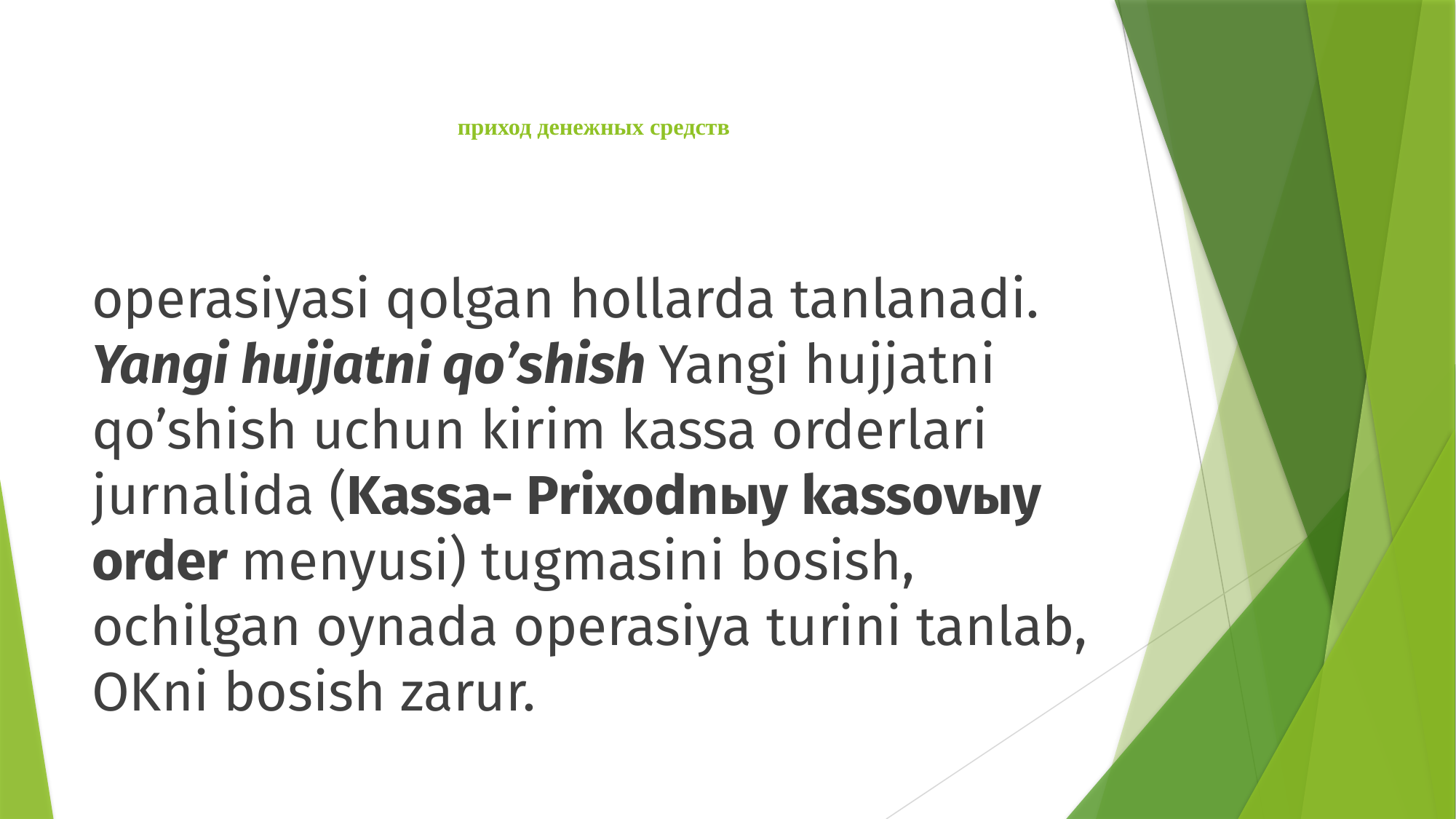

# приход денежных средств
operasiyasi qolgan hollarda tanlanadi. Yangi hujjatni qo’shish Yangi hujjatni qo’shish uchun kirim kassa orderlari jurnalida (Kassa- Prixodnыy kassovыy order menyusi) tugmasini bosish, ochilgan oynada operasiya turini tanlab, OKni bosish zarur.